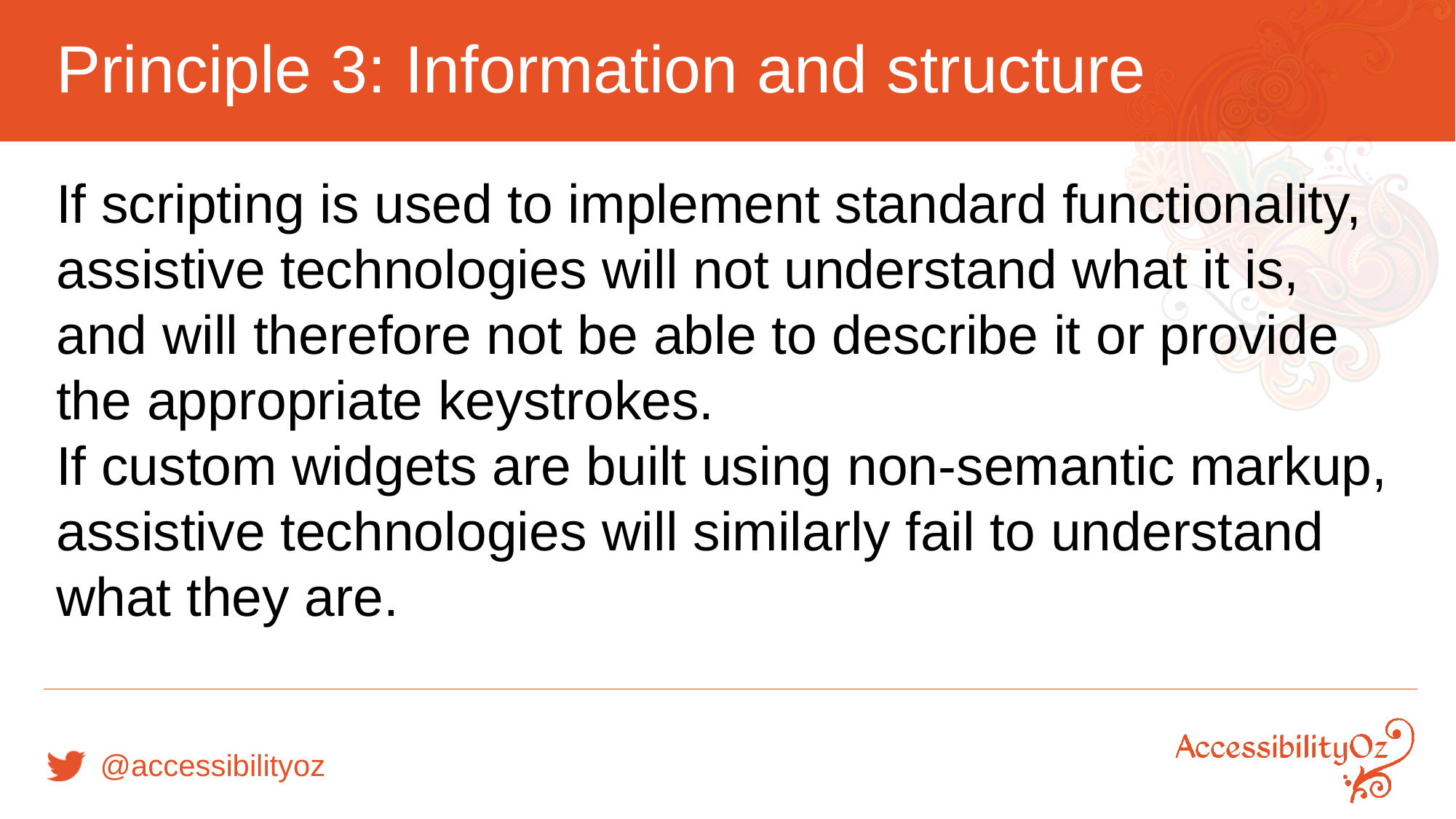

# Principle 3: Information and structure
If scripting is used to implement standard functionality, assistive technologies will not understand what it is, and will therefore not be able to describe it or provide the appropriate keystrokes.
If custom widgets are built using non-semantic markup, assistive technologies will similarly fail to understand what they are.